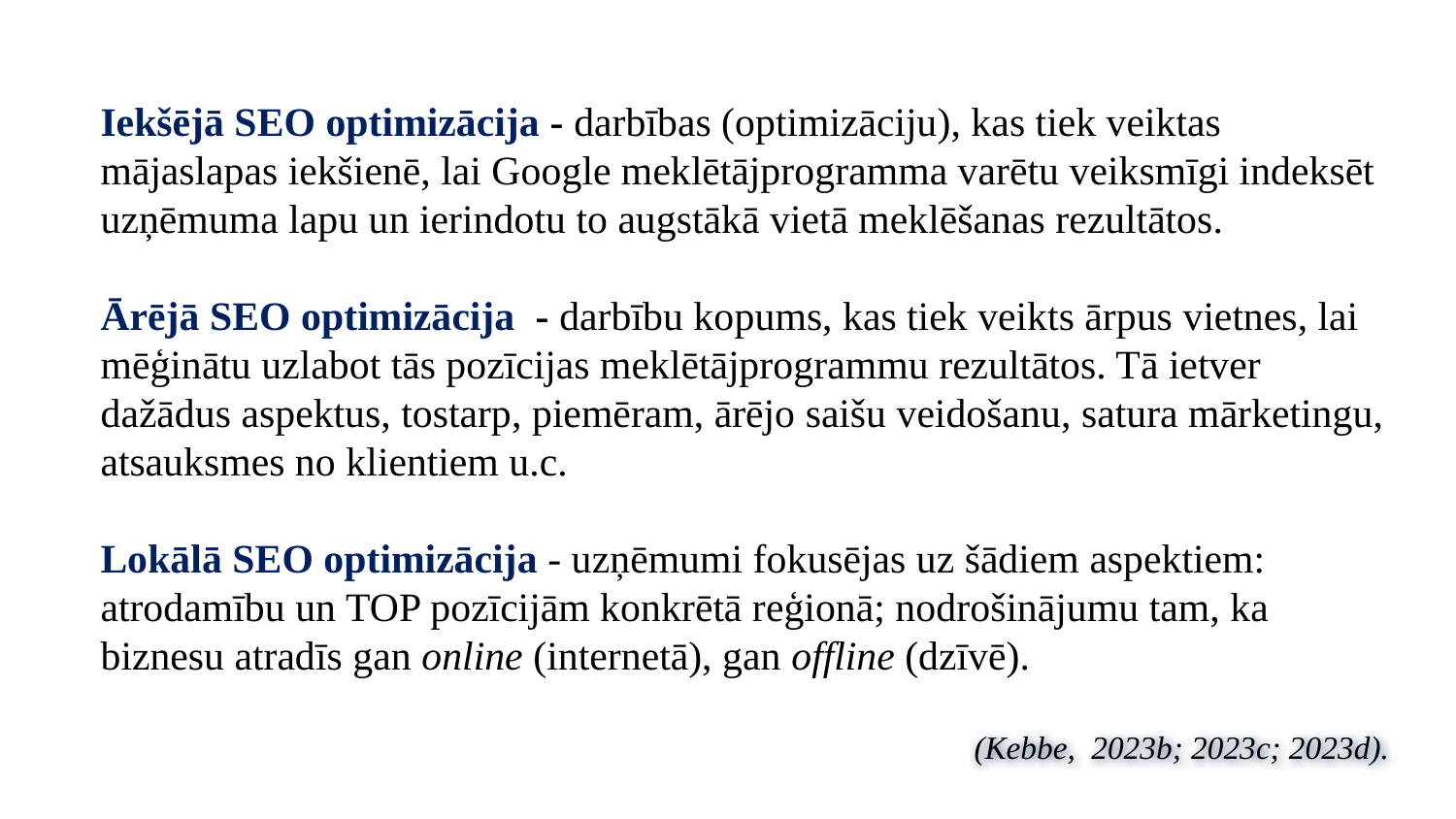

Iekšējā SEO optimizācija - darbības (optimizāciju), kas tiek veiktas mājaslapas iekšienē, lai Google meklētājprogramma varētu veiksmīgi indeksēt uzņēmuma lapu un ierindotu to augstākā vietā meklēšanas rezultātos.

Ārējā SEO optimizācija  - darbību kopums, kas tiek veikts ārpus vietnes, lai mēģinātu uzlabot tās pozīcijas meklētājprogrammu rezultātos. Tā ietver dažādus aspektus, tostarp, piemēram, ārējo saišu veidošanu, satura mārketingu, atsauksmes no klientiem u.c.

Lokālā SEO optimizācija - uzņēmumi fokusējas uz šādiem aspektiem: atrodamību un TOP pozīcijām konkrētā reģionā; nodrošinājumu tam, ka biznesu atradīs gan online (internetā), gan offline (dzīvē).
       (Kebbe,  2023b; 2023c; 2023d).